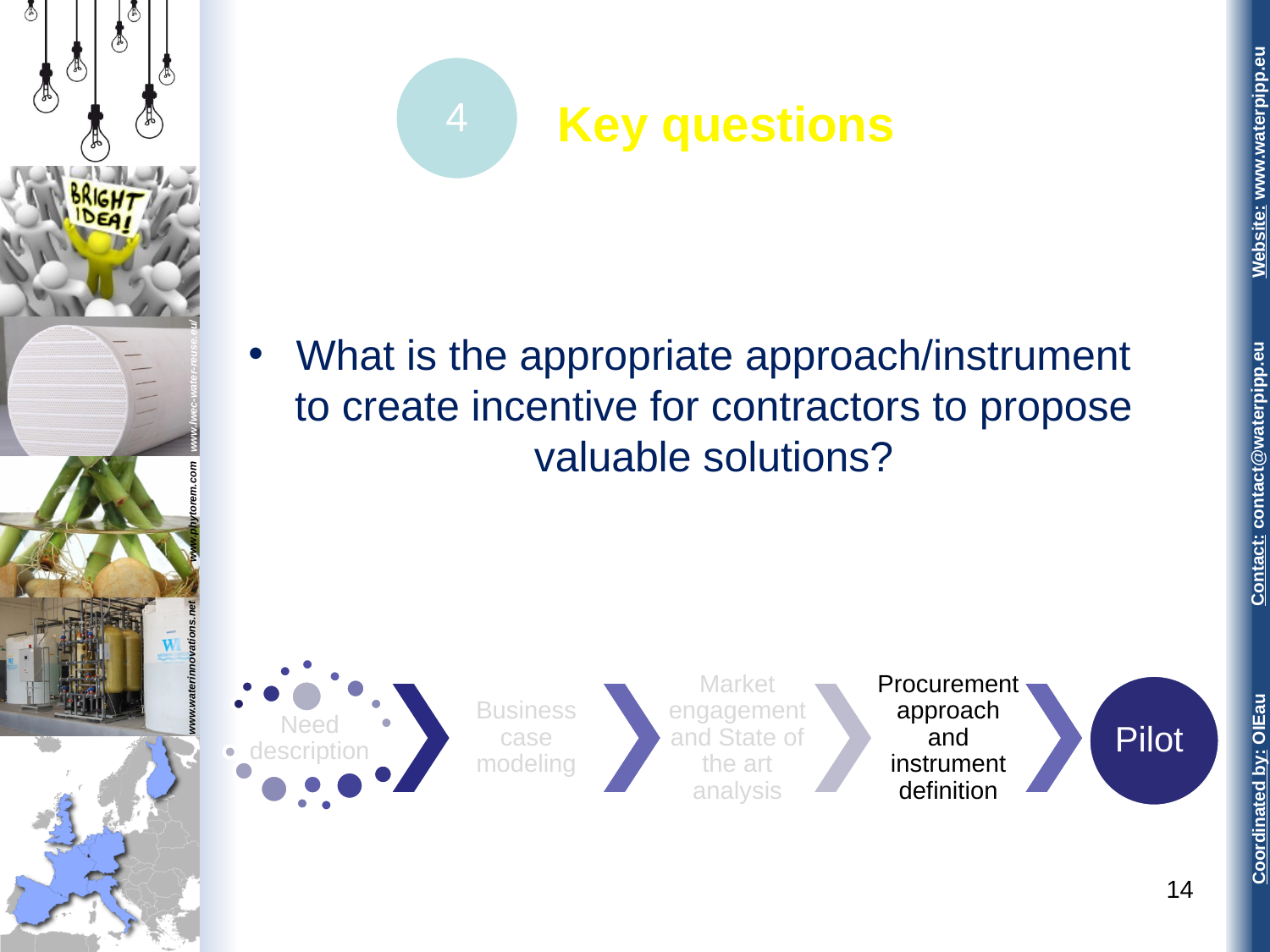

4
Key questions
What is the appropriate approach/instrument to create incentive for contractors to propose valuable solutions?

Need description
Business case modeling
Market engagement and State of the art analysis
Procurement approach and instrument definition
Pilot
14